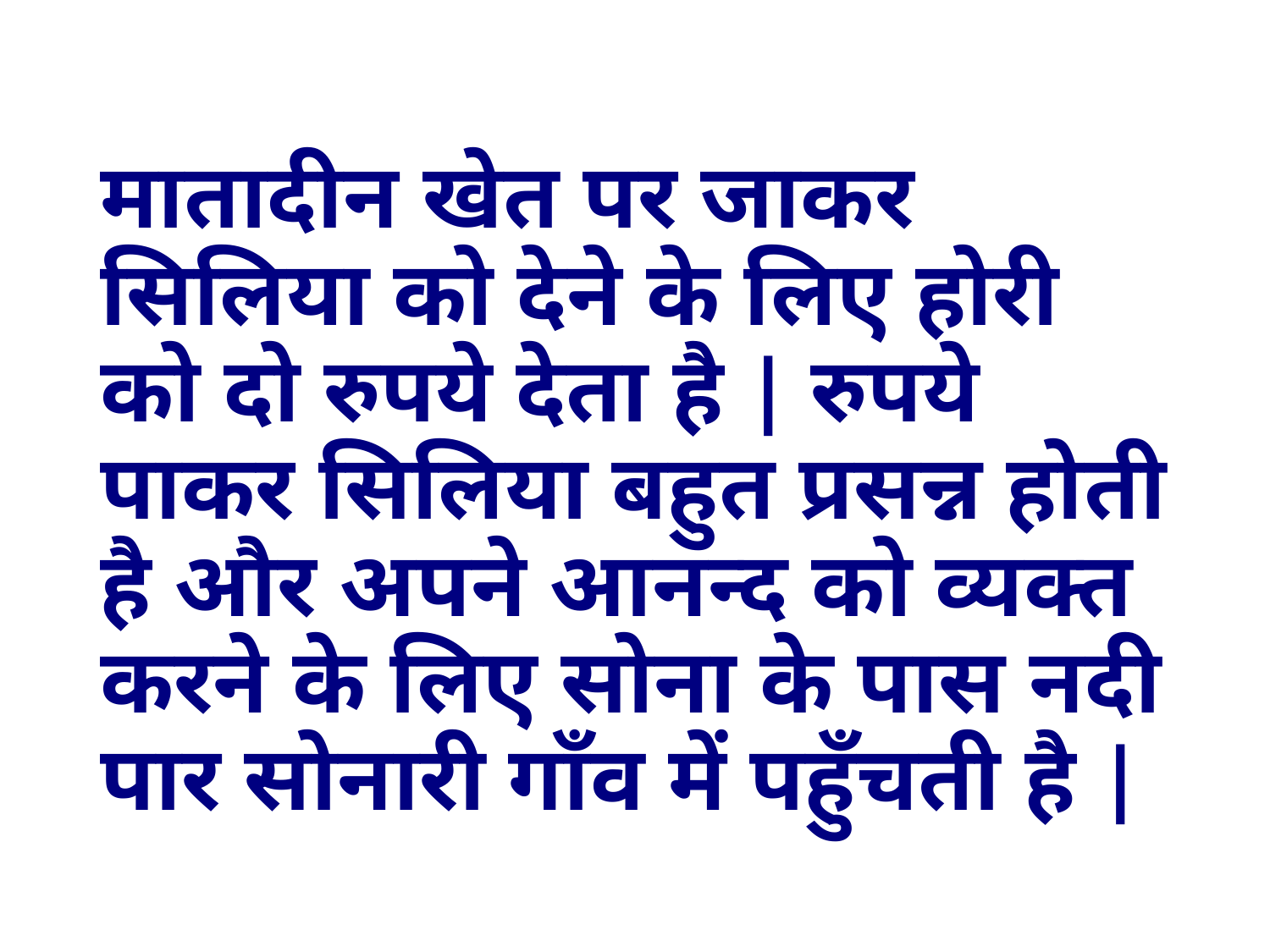

मातादीन खेत पर जाकर सिलिया को देने के लिए होरी को दो रुपये देता है | रुपये पाकर सिलिया बहुत प्रसन्न होती है और अपने आनन्द को व्यक्त करने के लिए सोना के पास नदी पार सोनारी गाँव में पहुँचती है |